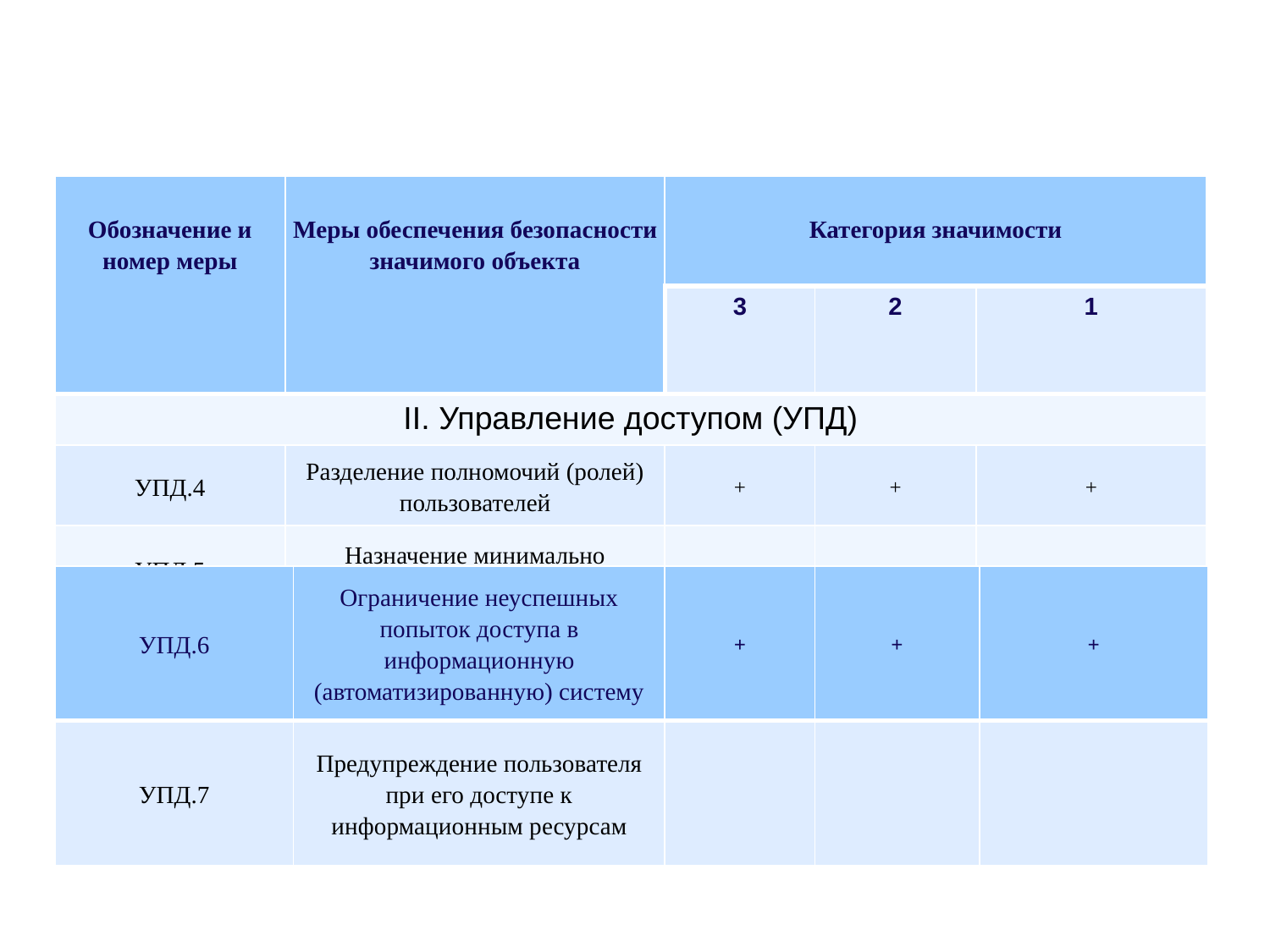

#
| Обозначение и номер меры | Меры обеспечения безопасности значимого объекта | Категория значимости |  |  |
| --- | --- | --- | --- | --- |
|  |  | 3 | 2 | 1 |
| II. Управление доступом (УПД) |  |  |  |  |
| УПД.4 | Разделение полномочий (ролей) пользователей | + | + | + |
| УПД.5 | Назначение минимально необходимых прав и привилегий | + | + | + |
| УПД.6 | Ограничение неуспешных попыток доступа в информационную (автоматизированную) систему | + | + | + |
| --- | --- | --- | --- | --- |
| УПД.7 | Предупреждение пользователя при его доступе к информационным ресурсам |  |  |  |